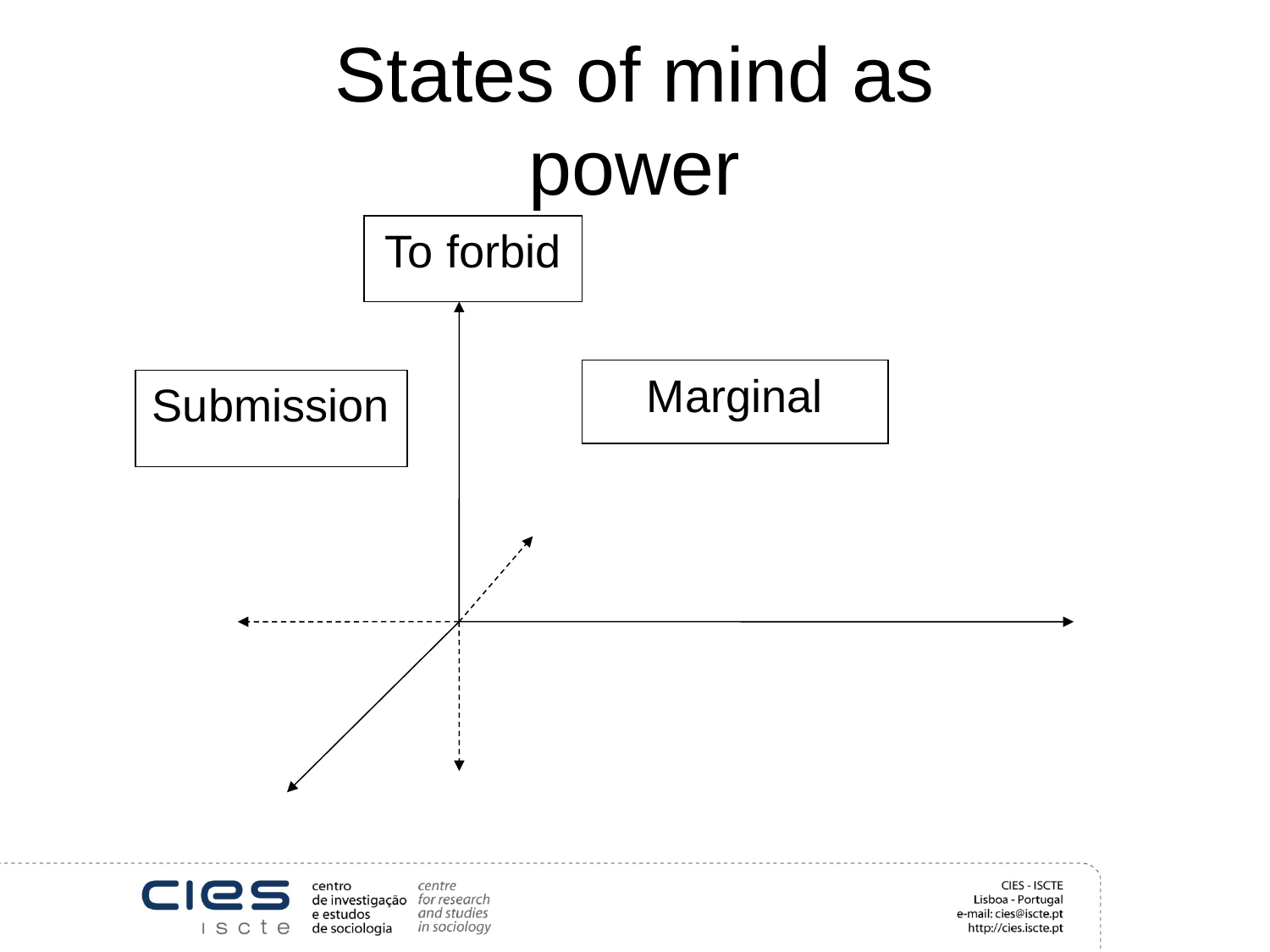

# States of mind as power
To forbid

Marginal
Submission